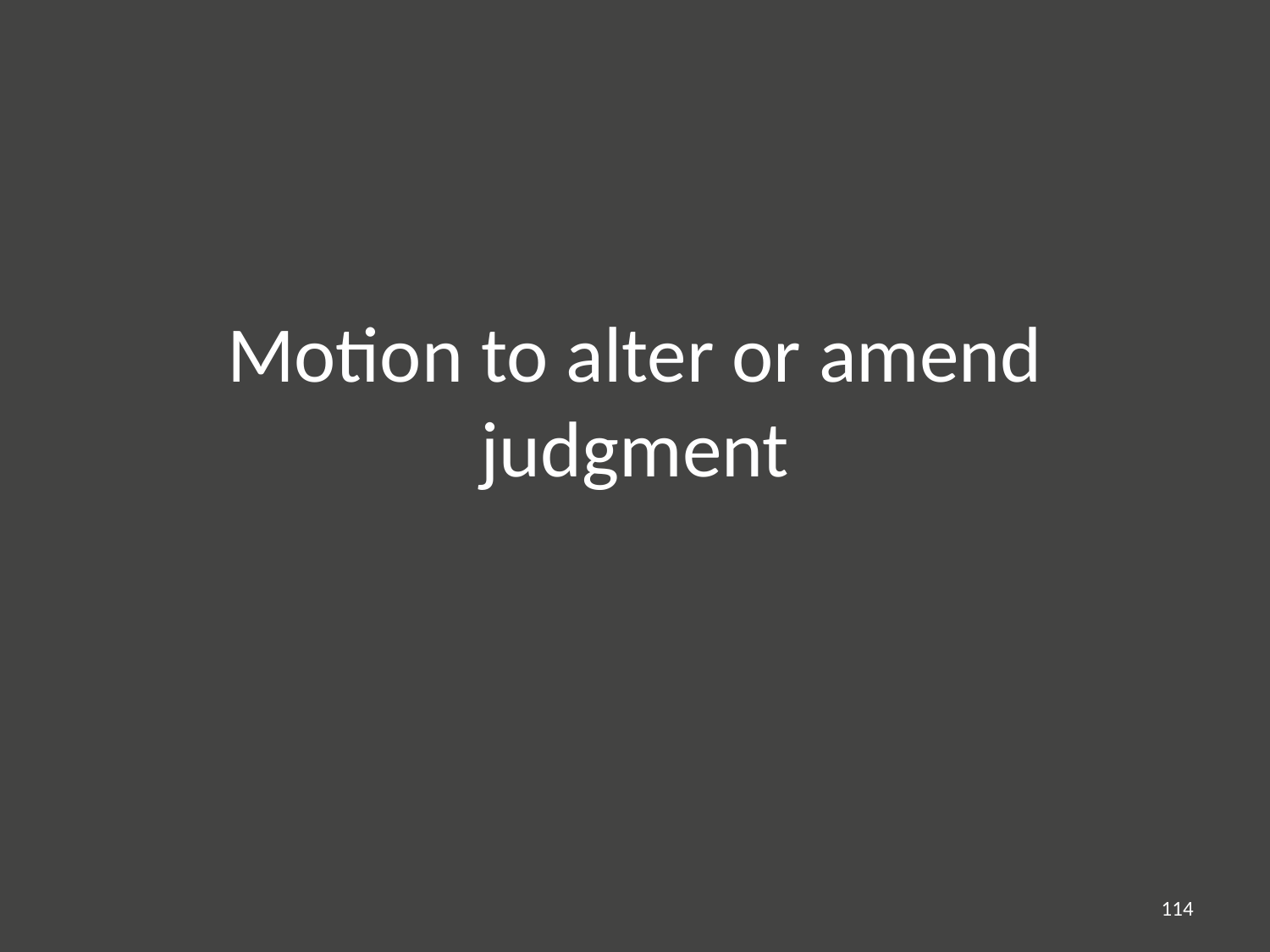

# Motion to alter or amend judgment

114